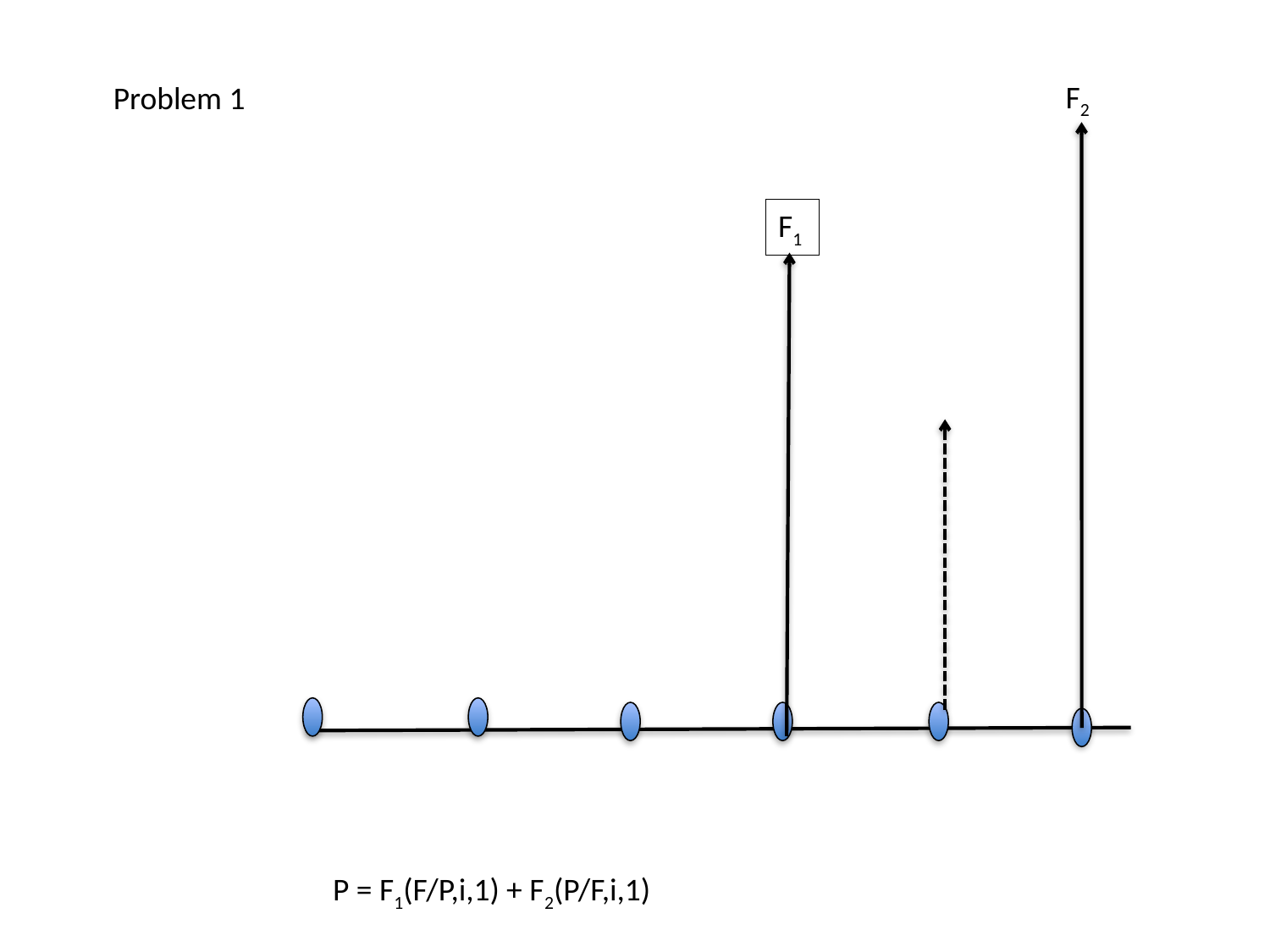

F2
Problem 1
F1

P = F1(F/P,i,1) + F2(P/F,i,1)